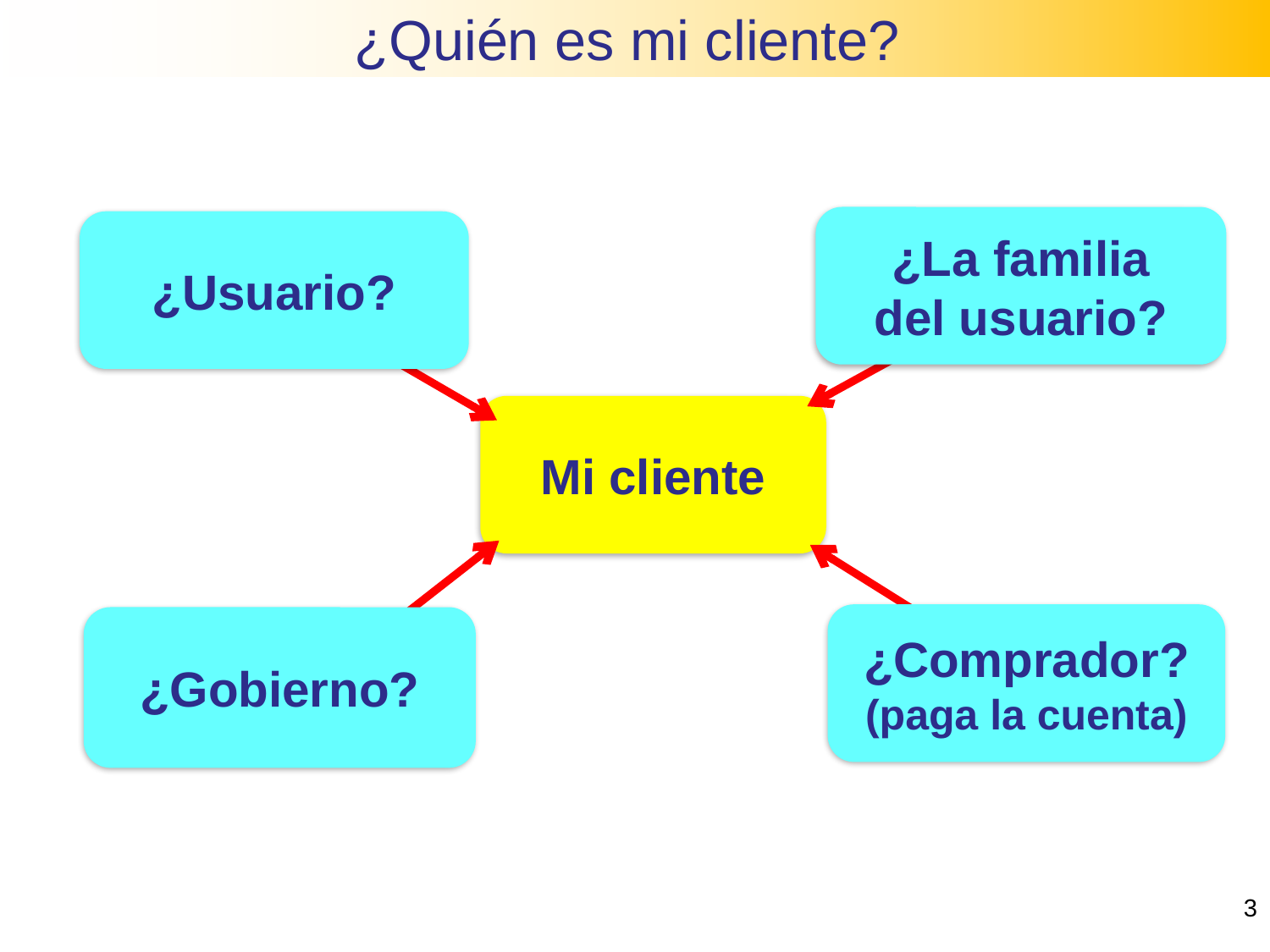

¿Quién es mi cliente?
¿La familia
del usuario?
¿Usuario?
Mi cliente
¿Comprador?
(paga la cuenta)
¿Gobierno?
3